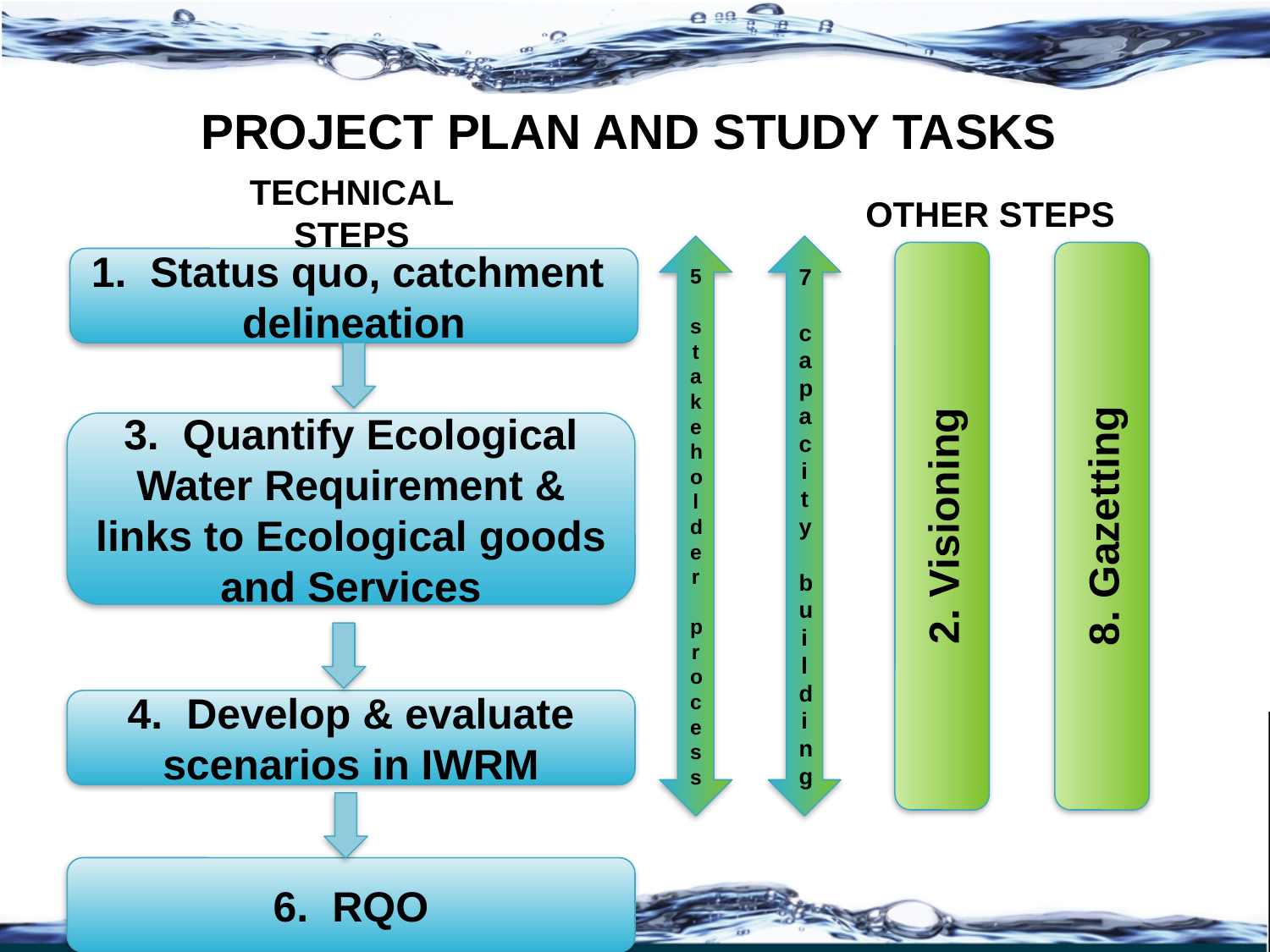

PROJECT PLAN AND STUDY TASKS
TECHNICAL STEPS
OTHER STEPS
5 stakeholder  process
7 capacity building
1.  Status quo, catchment  delineation

3.  Quantify Ecological Water Requirement & links to Ecological goods and Services
2. Visioning
8. Gazetting

4.  Develop & evaluate scenarios in IWRM

6.  RQO